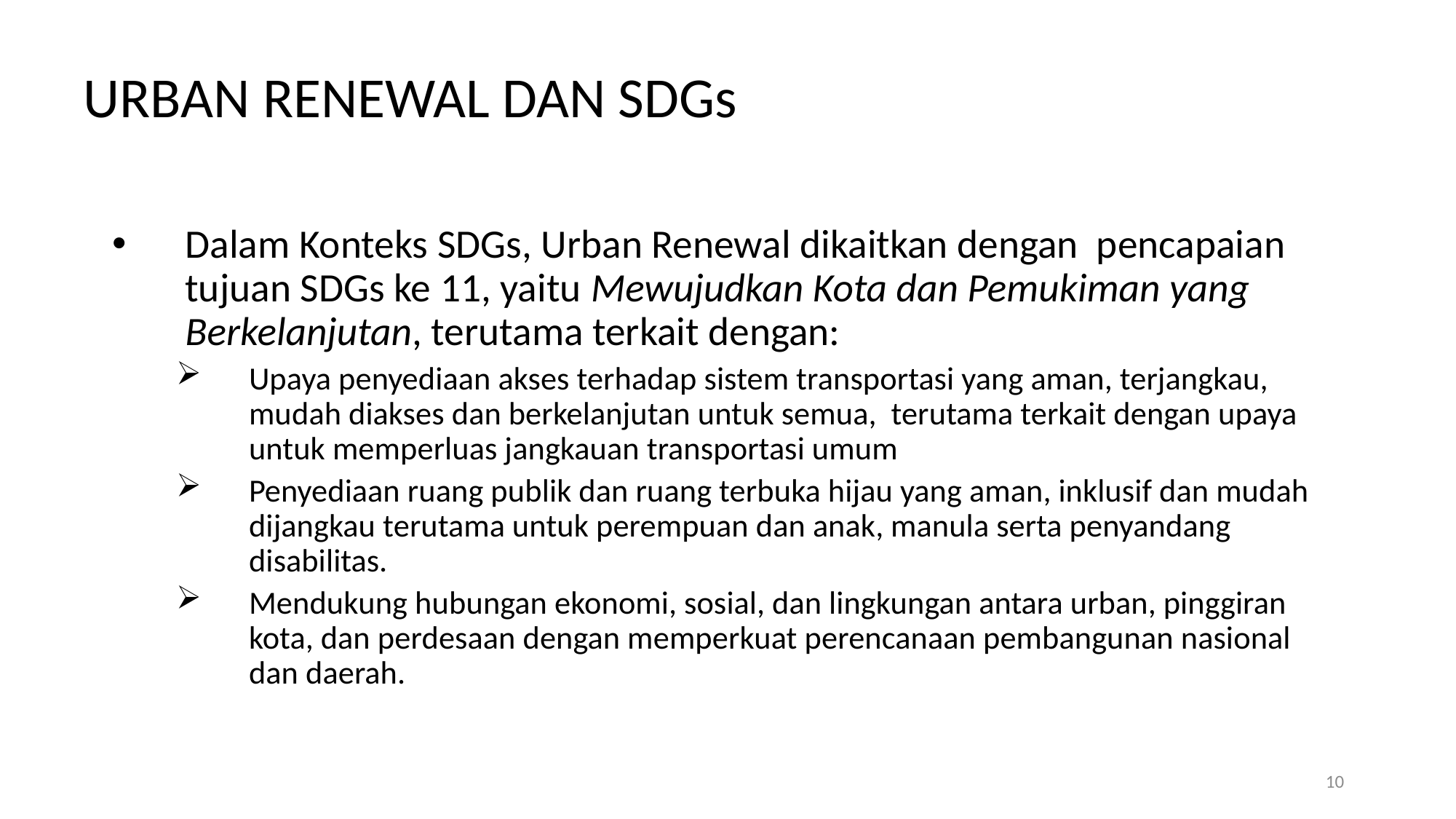

# URBAN RENEWAL DAN SDGs
Dalam Konteks SDGs, Urban Renewal dikaitkan dengan  pencapaian tujuan SDGs ke 11, yaitu Mewujudkan Kota dan Pemukiman yang Berkelanjutan, terutama terkait dengan:
Upaya penyediaan akses terhadap sistem transportasi yang aman, terjangkau, mudah diakses dan berkelanjutan untuk semua,  terutama terkait dengan upaya untuk memperluas jangkauan transportasi umum
Penyediaan ruang publik dan ruang terbuka hijau yang aman, inklusif dan mudah dijangkau terutama untuk perempuan dan anak, manula serta penyandang disabilitas.
Mendukung hubungan ekonomi, sosial, dan lingkungan antara urban, pinggiran kota, dan perdesaan dengan memperkuat perencanaan pembangunan nasional dan daerah.

10